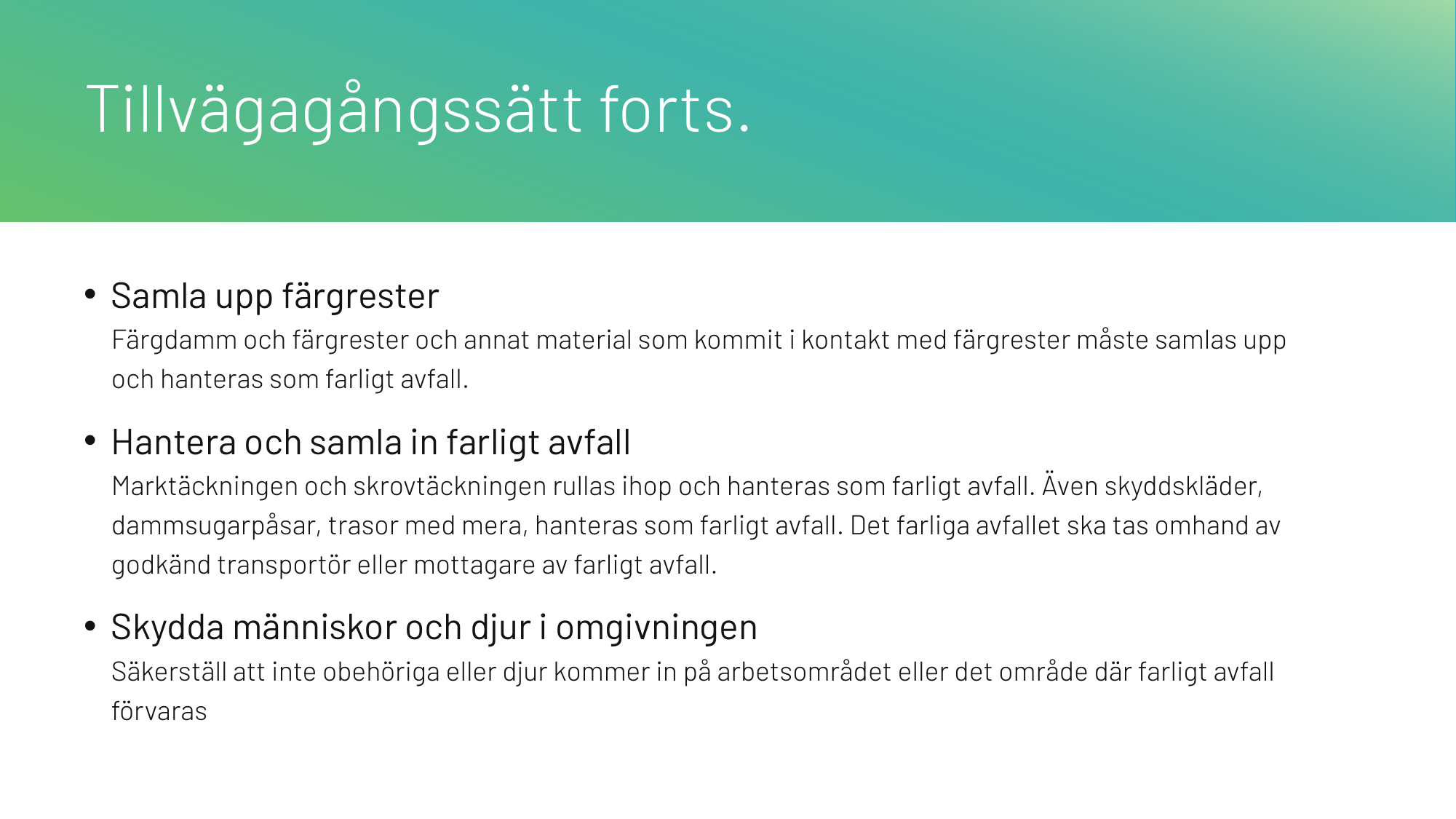

# Tillvägagångssätt forts.
Samla upp färgrester
Färgdamm och färgrester och annat material som kommit i kontakt med färgrester måste samlas upp och hanteras som farligt avfall.
Hantera och samla in farligt avfall
Marktäckningen och skrovtäckningen rullas ihop och hanteras som farligt avfall. Även skyddskläder, dammsugarpåsar, trasor med mera, hanteras som farligt avfall. Det farliga avfallet ska tas omhand av godkänd transportör eller mottagare av farligt avfall.
Skydda människor och djur i omgivningen
Säkerställ att inte obehöriga eller djur kommer in på arbetsområdet eller det område där farligt avfall förvaras